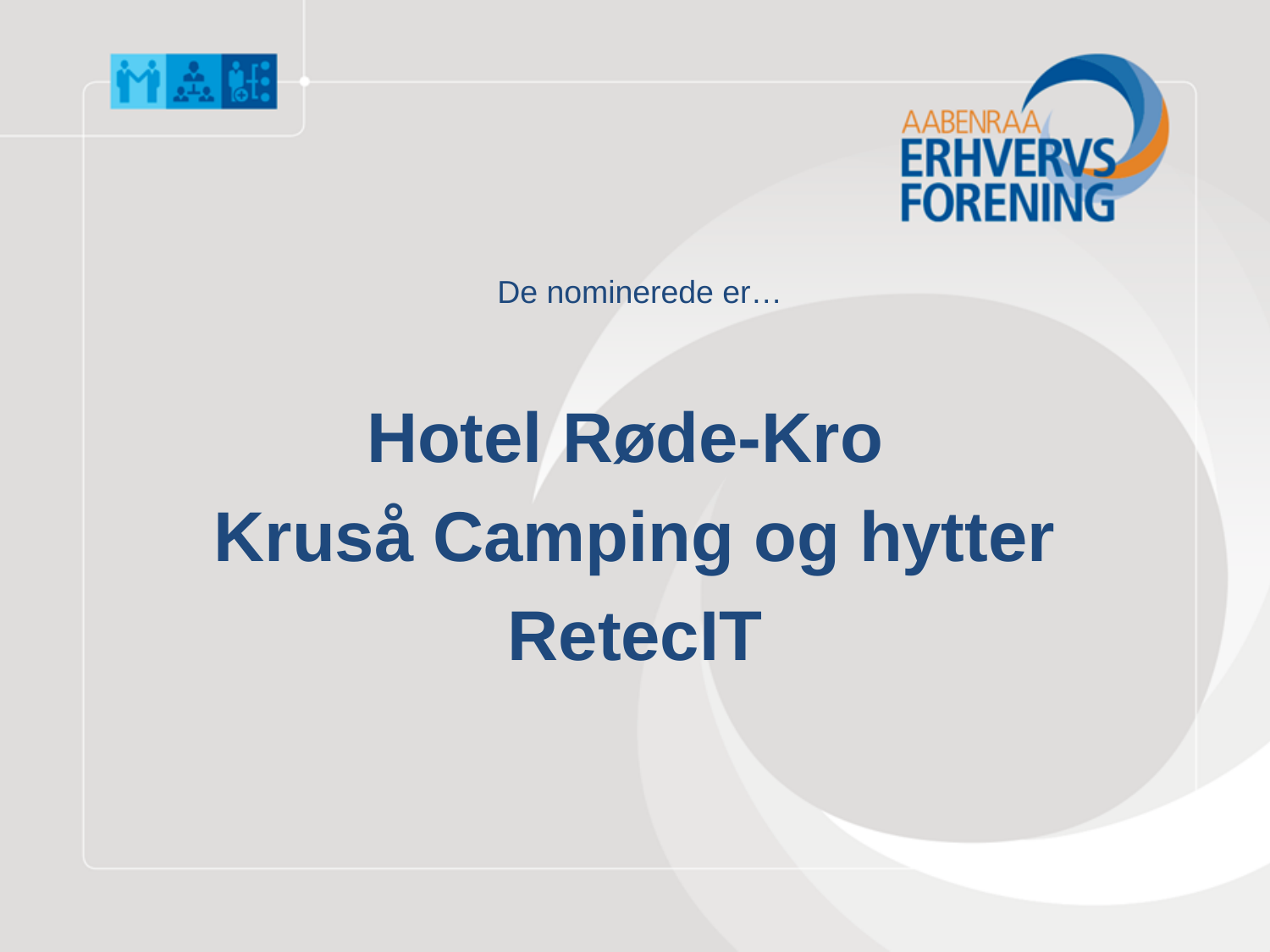

De nominerede er…

Hotel Røde-Kro
Kruså Camping og hytter
RetecIT